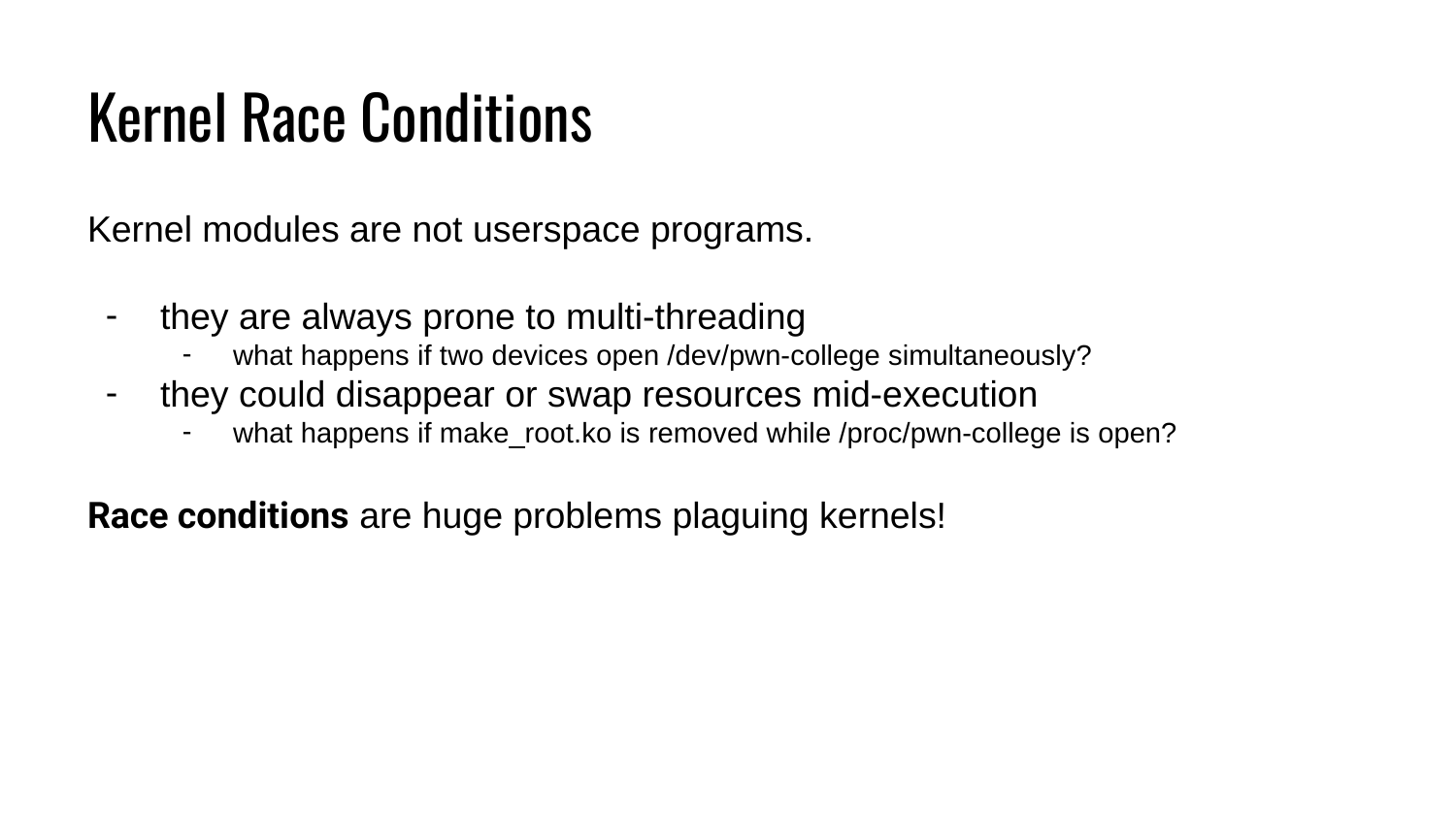

# Kernel Race Conditions
Kernel modules are not userspace programs.

they are always prone to multi-threading
what happens if two devices open /dev/pwn-college simultaneously?
they could disappear or swap resources mid-execution
what happens if make_root.ko is removed while /proc/pwn-college is open?

Race conditions are huge problems plaguing kernels!